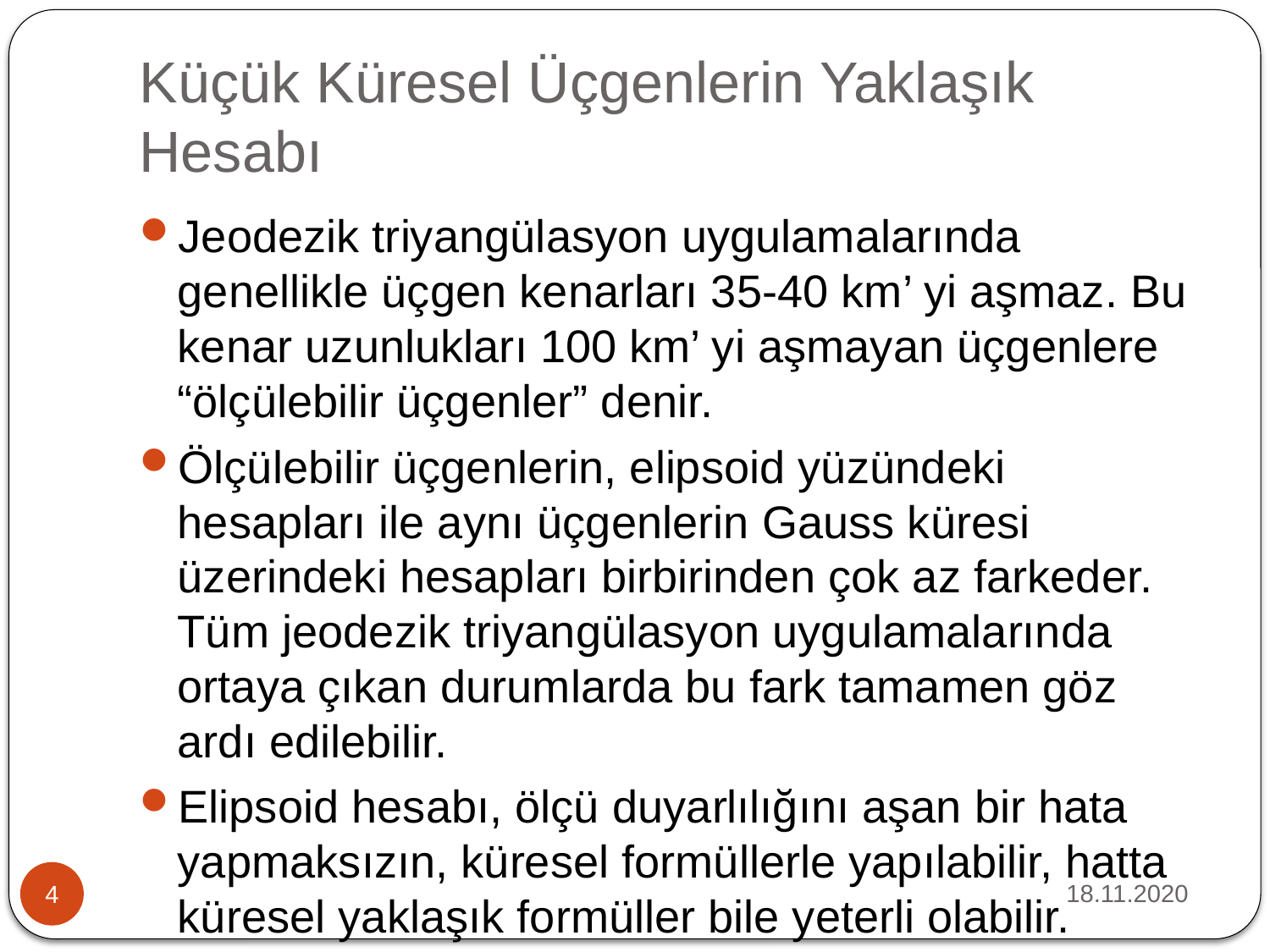

# Küçük Küresel Üçgenlerin Yaklaşık Hesabı
Jeodezik triyangülasyon uygulamalarında genellikle üçgen kenarları 35-40 km’ yi aşmaz. Bu kenar uzunlukları 100 km’ yi aşmayan üçgenlere “ölçülebilir üçgenler” denir.
Ölçülebilir üçgenlerin, elipsoid yüzündeki hesapları ile aynı üçgenlerin Gauss küresi üzerindeki hesapları birbirinden çok az farkeder. Tüm jeodezik triyangülasyon uygulamalarında ortaya çıkan durumlarda bu fark tamamen göz ardı edilebilir.
Elipsoid hesabı, ölçü duyarlılığını aşan bir hata yapmaksızın, küresel formüllerle yapılabilir, hatta küresel yaklaşık formüller bile yeterli olabilir.
18.11.2020
4